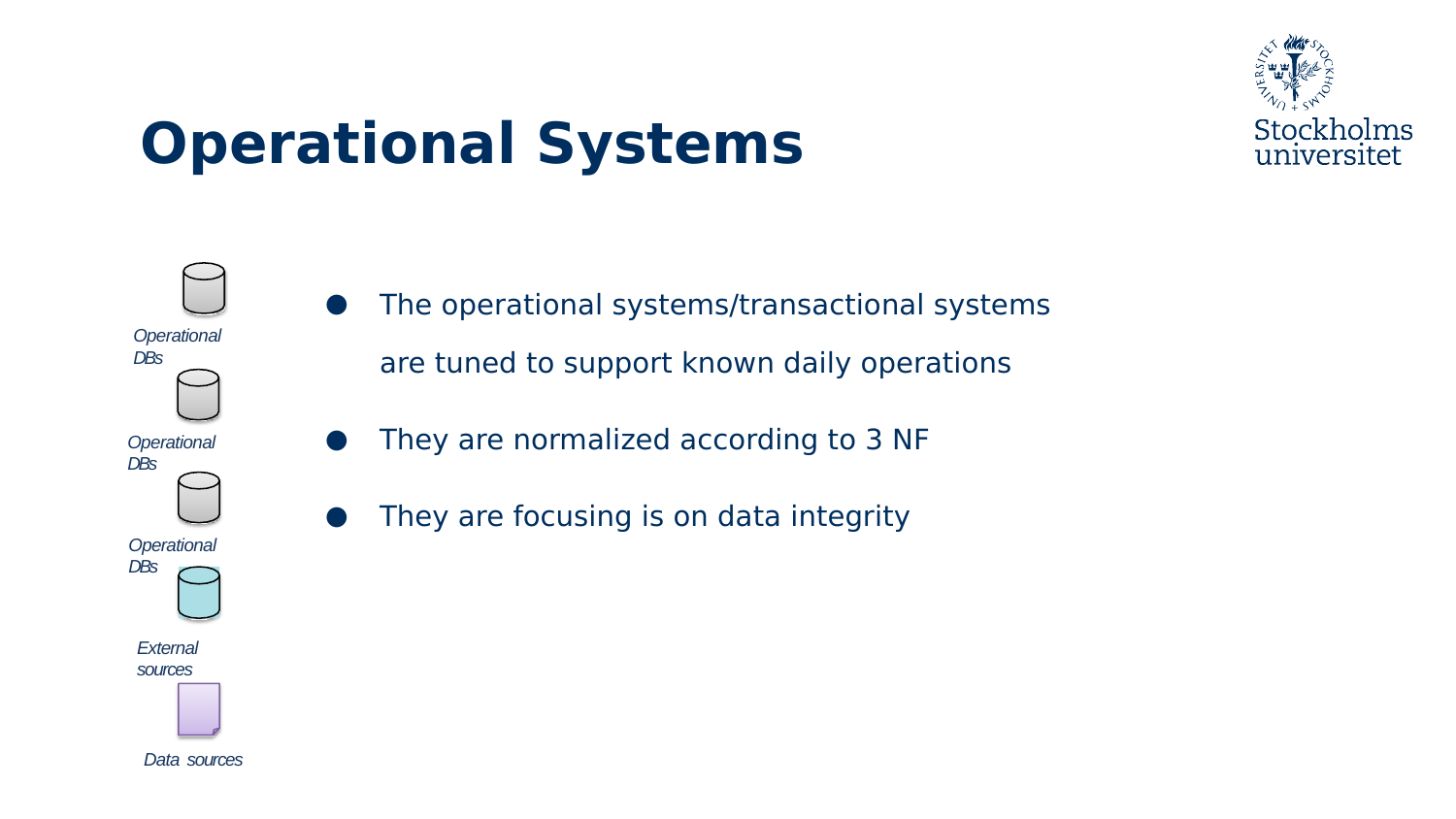

# Operational Systems
The operational systems/transactional systems are tuned to support known daily operations
They are normalized according to 3 NF
They are focusing is on data integrity

Operational DBs

Operational DBs

Operational DBs

External sources

Data sources